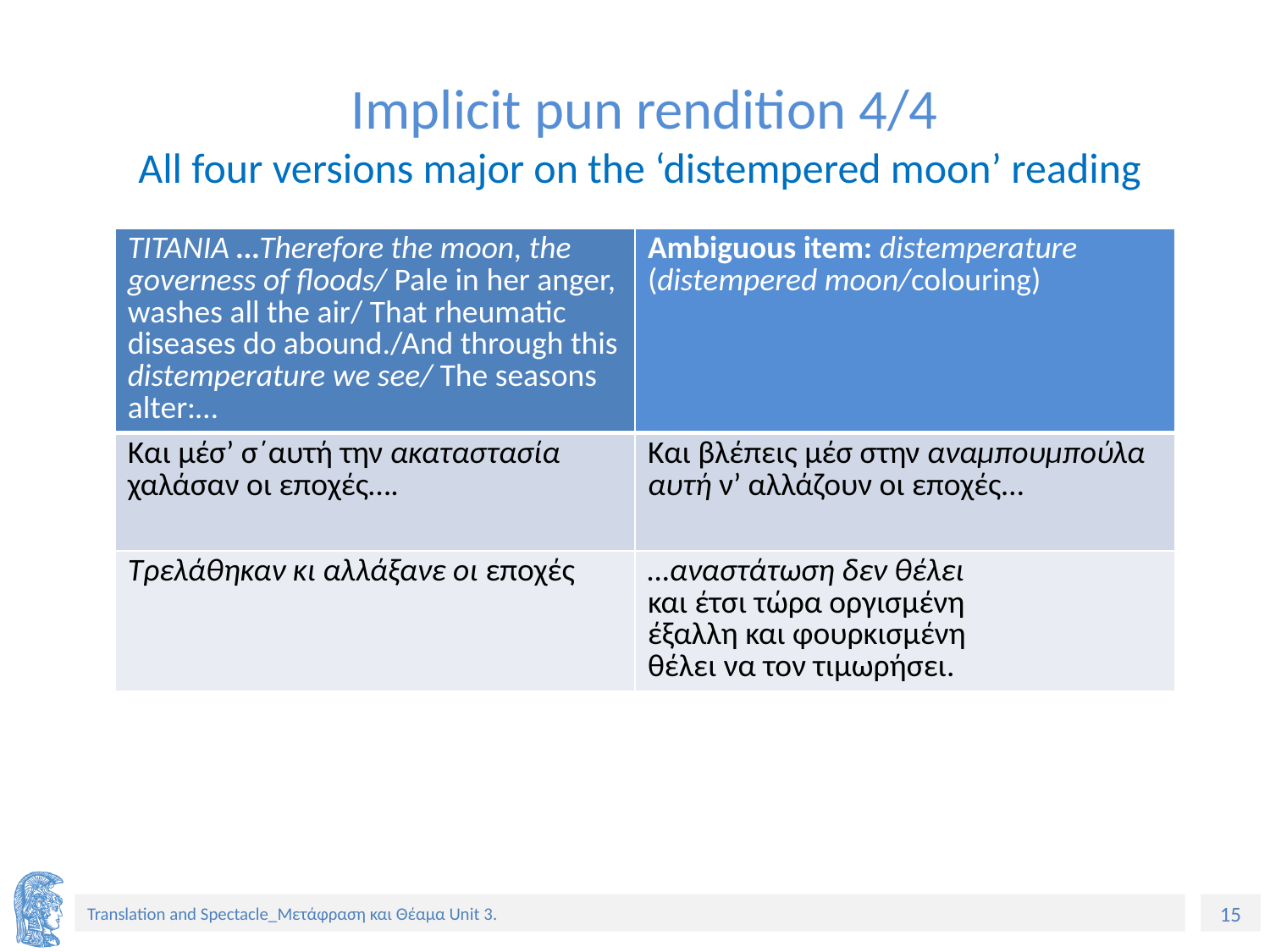

# Implicit pun rendition 4/4 Αll four versions major on the ‘distempered moon’ reading
| TITANIA …Therefore the moon, the governess of floods/ Pale in her anger, washes all the air/ That rheumatic diseases do abound./And through this distemperature we see/ The seasons alter:… | Ambiguous item: distemperature (distempered moon/colouring) |
| --- | --- |
| Και μέσ’ σ΄αυτή την ακαταστασία χαλάσαν οι εποχές…. | Και βλέπεις μέσ στην αναμπουμπούλα αυτή ν’ αλλάζουν οι εποχές… |
| Τρελάθηκαν κι αλλάξανε οι εποχές | …αναστάτωση δεν θέλει και έτσι τώρα οργισμένη έξαλλη και φουρκισμένη θέλει να τον τιμωρήσει. |